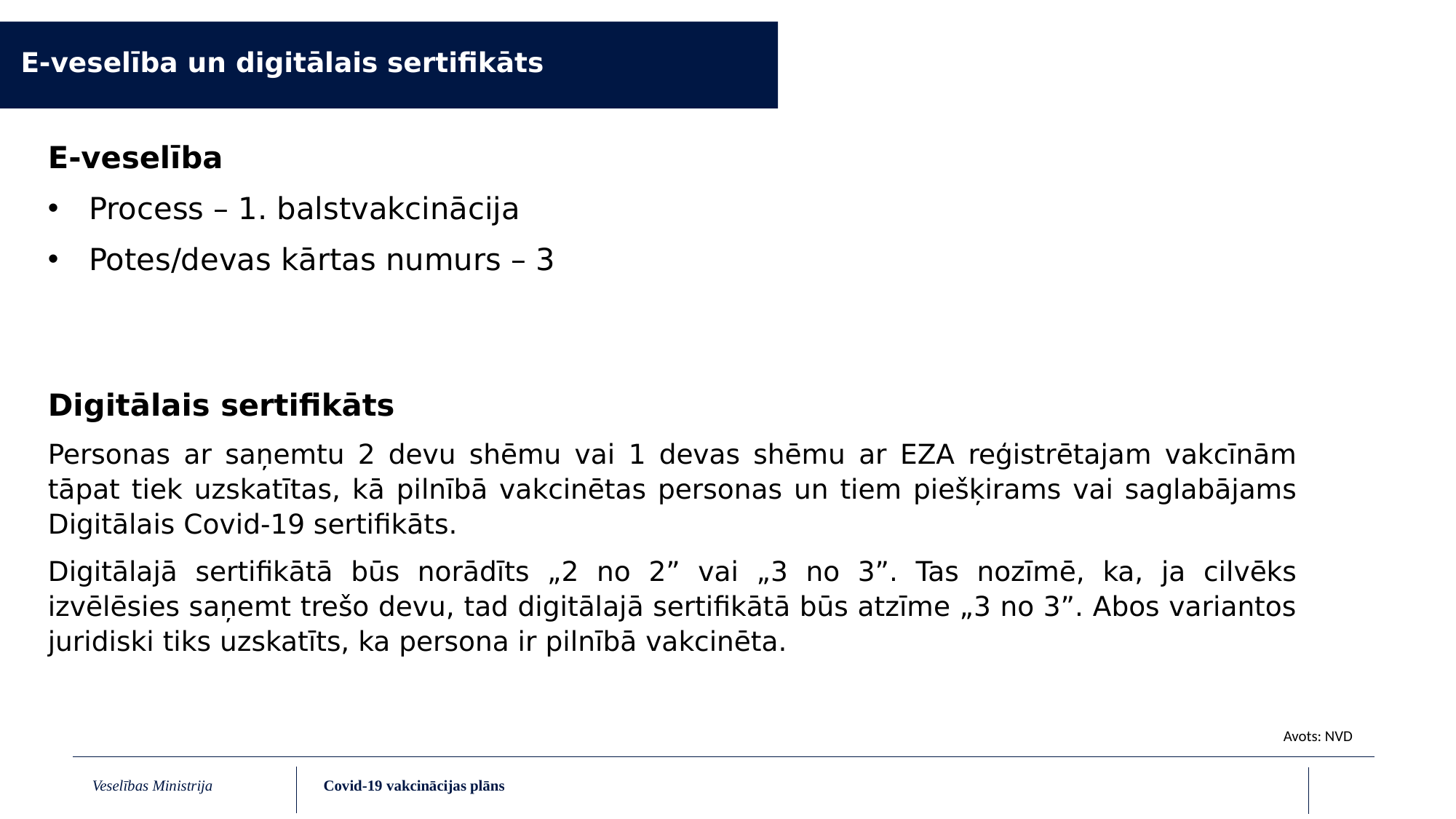

E-veselība un digitālais sertifikāts

E-veselība
Process – 1. balstvakcinācija
Potes/devas kārtas numurs – 3

Digitālais sertifikāts
Personas ar saņemtu 2 devu shēmu vai 1 devas shēmu ar EZA reģistrētajam vakcīnām tāpat tiek uzskatītas, kā pilnībā vakcinētas personas un tiem piešķirams vai saglabājams Digitālais Covid-19 sertifikāts.
Digitālajā sertifikātā būs norādīts „2 no 2” vai „3 no 3”. Tas nozīmē, ka, ja cilvēks izvēlēsies saņemt trešo devu, tad digitālajā sertifikātā būs atzīme „3 no 3”. Abos variantos juridiski tiks uzskatīts, ka persona ir pilnībā vakcinēta.

Avots: NVD
Covid-19 vakcinācijas plāns
Veselības Ministrija